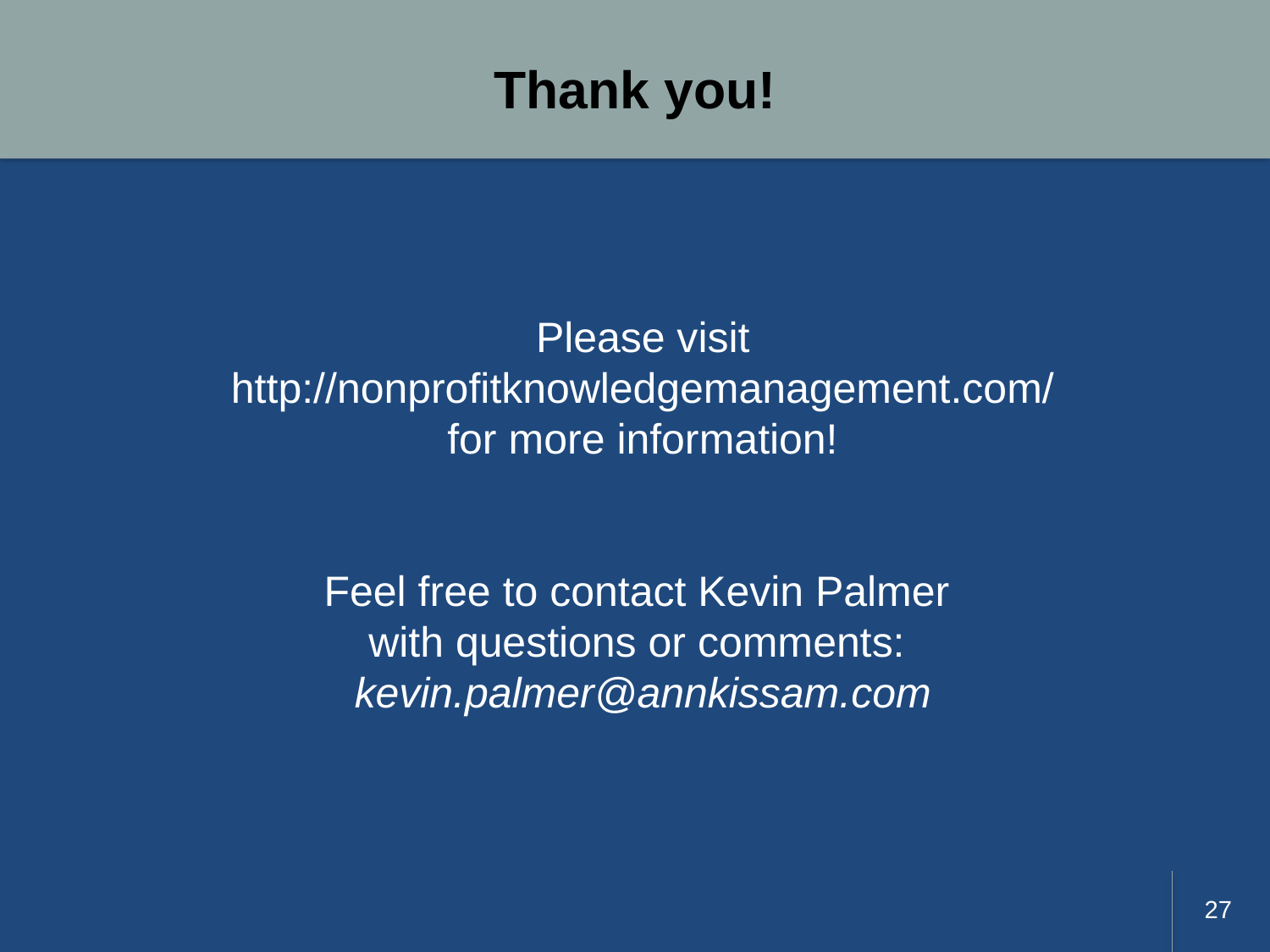

# Thank you!

Please visit
 http://nonprofitknowledgemanagement.com/
for more information!

Feel free to contact Kevin Palmer
with questions or comments:
kevin.palmer@annkissam.com
27